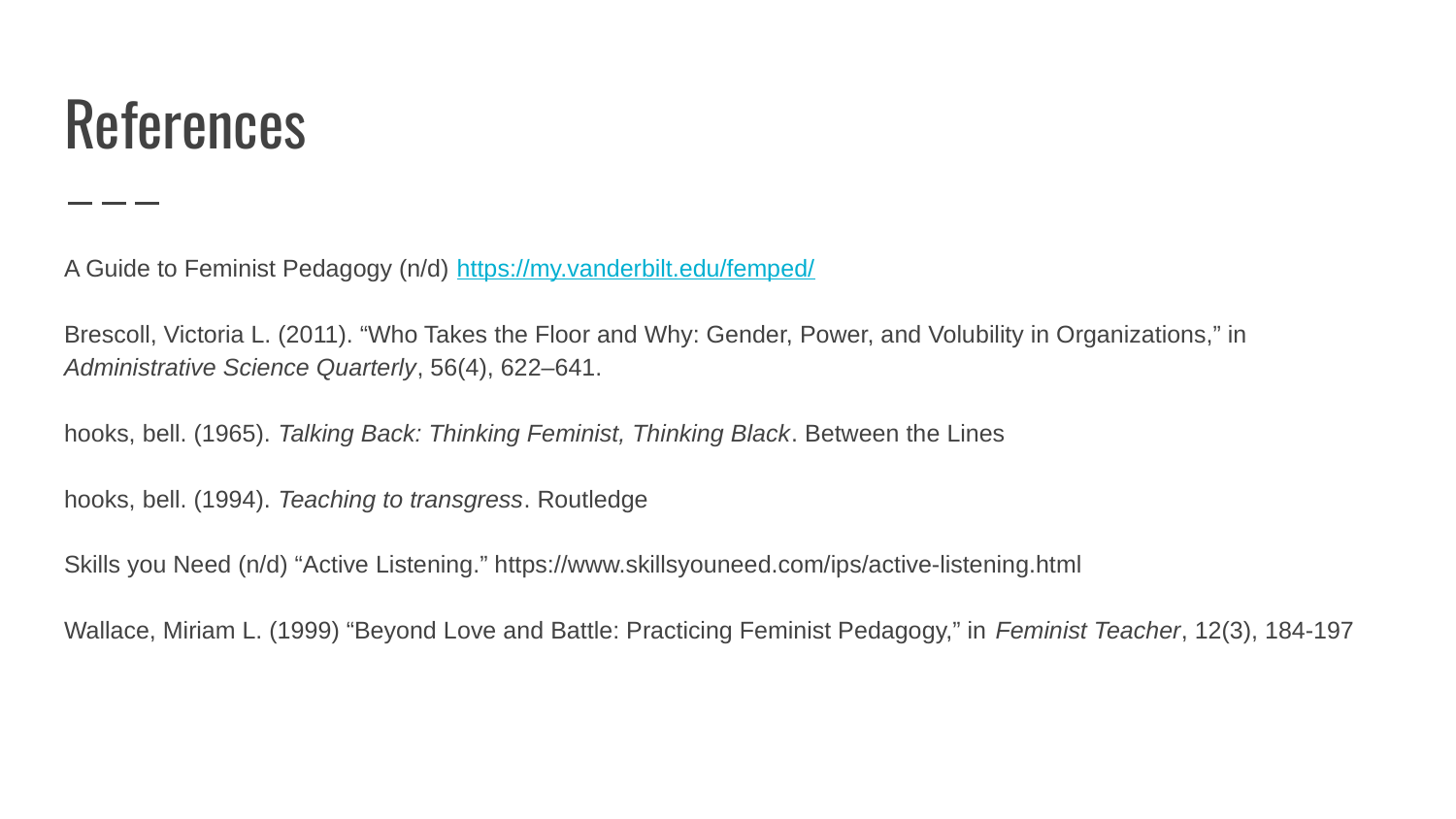

# References
A Guide to Feminist Pedagogy (n/d) https://my.vanderbilt.edu/femped/
Brescoll, Victoria L. (2011). “Who Takes the Floor and Why: Gender, Power, and Volubility in Organizations,” in Administrative Science Quarterly, 56(4), 622–641.
hooks, bell. (1965). Talking Back: Thinking Feminist, Thinking Black. Between the Lines
hooks, bell. (1994). Teaching to transgress. Routledge
Skills you Need (n/d) “Active Listening.” https://www.skillsyouneed.com/ips/active-listening.html
Wallace, Miriam L. (1999) “Beyond Love and Battle: Practicing Feminist Pedagogy,” in Feminist Teacher, 12(3), 184-197